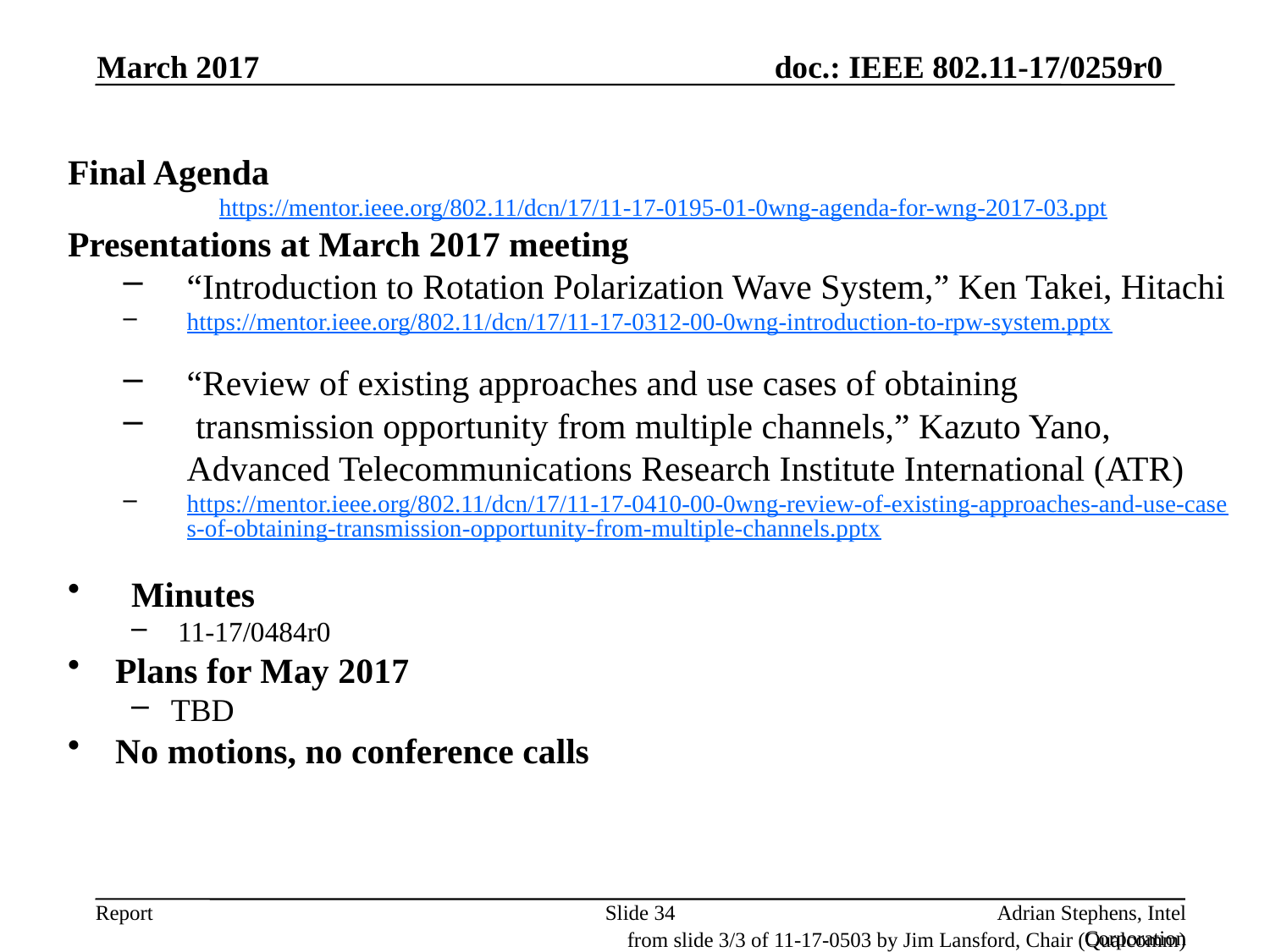

March 2017
Final Agenda
	    https://mentor.ieee.org/802.11/dcn/17/11-17-0195-01-0wng-agenda-for-wng-2017-03.ppt
Presentations at March 2017 meeting
“Introduction to Rotation Polarization Wave System,” Ken Takei, Hitachi
https://mentor.ieee.org/802.11/dcn/17/11-17-0312-00-0wng-introduction-to-rpw-system.pptx

“Review of existing approaches and use cases of obtaining
 transmission opportunity from multiple channels,” Kazuto Yano, Advanced Telecommunications Research Institute International (ATR)
https://mentor.ieee.org/802.11/dcn/17/11-17-0410-00-0wng-review-of-existing-approaches-and-use-cases-of-obtaining-transmission-opportunity-from-multiple-channels.pptx
Minutes
 11-17/0484r0
Plans for May 2017
TBD
No motions, no conference calls

Slide 34
Adrian Stephens, Intel Corporation
from slide 3/3 of 11-17-0503 by Jim Lansford, Chair (Qualcomm)